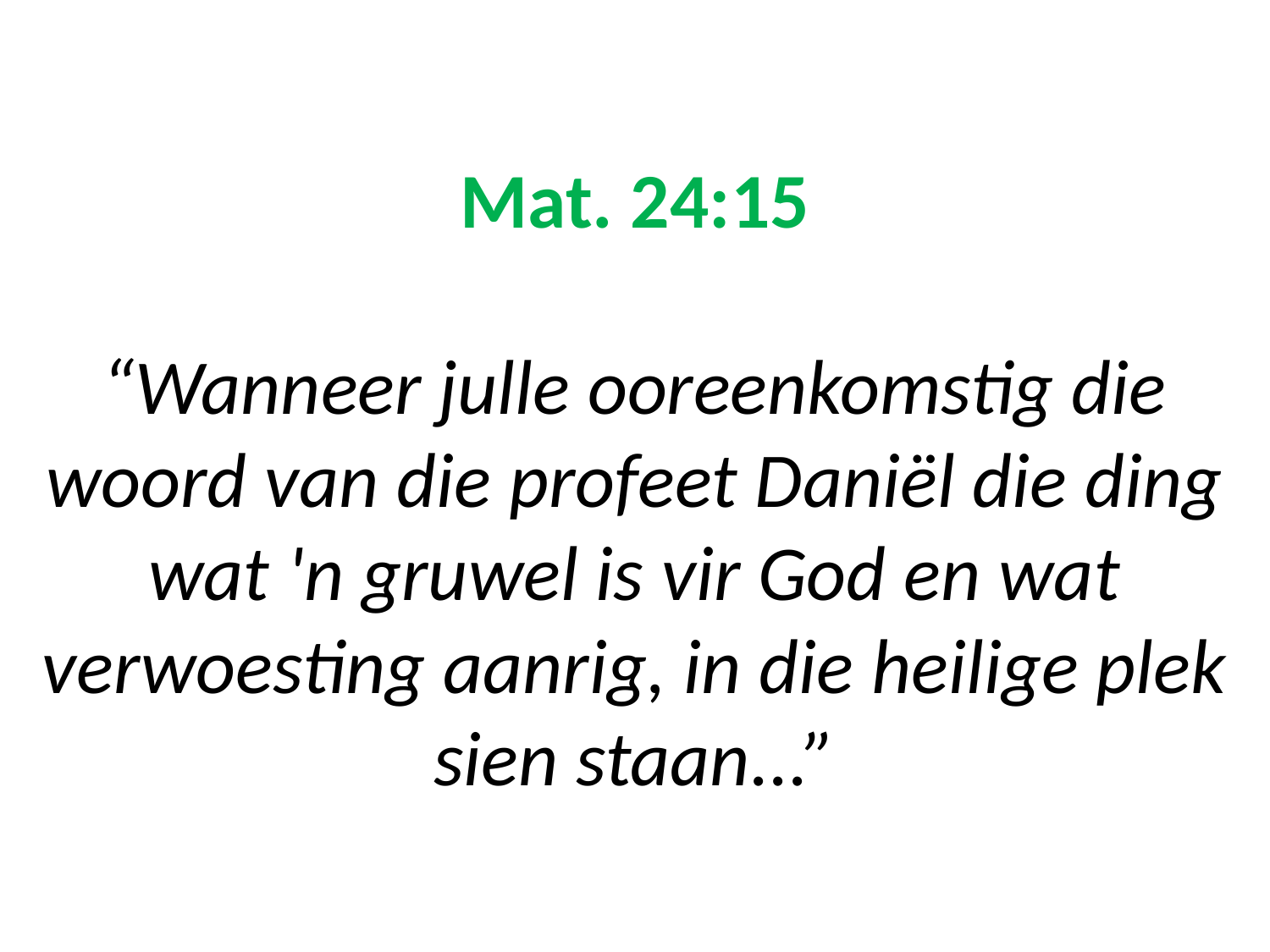

# Mat. 24:15 “Wanneer julle ooreenkomstig die woord van die profeet Daniël die ding wat 'n gruwel is vir God en wat verwoesting aanrig, in die heilige plek sien staan...”